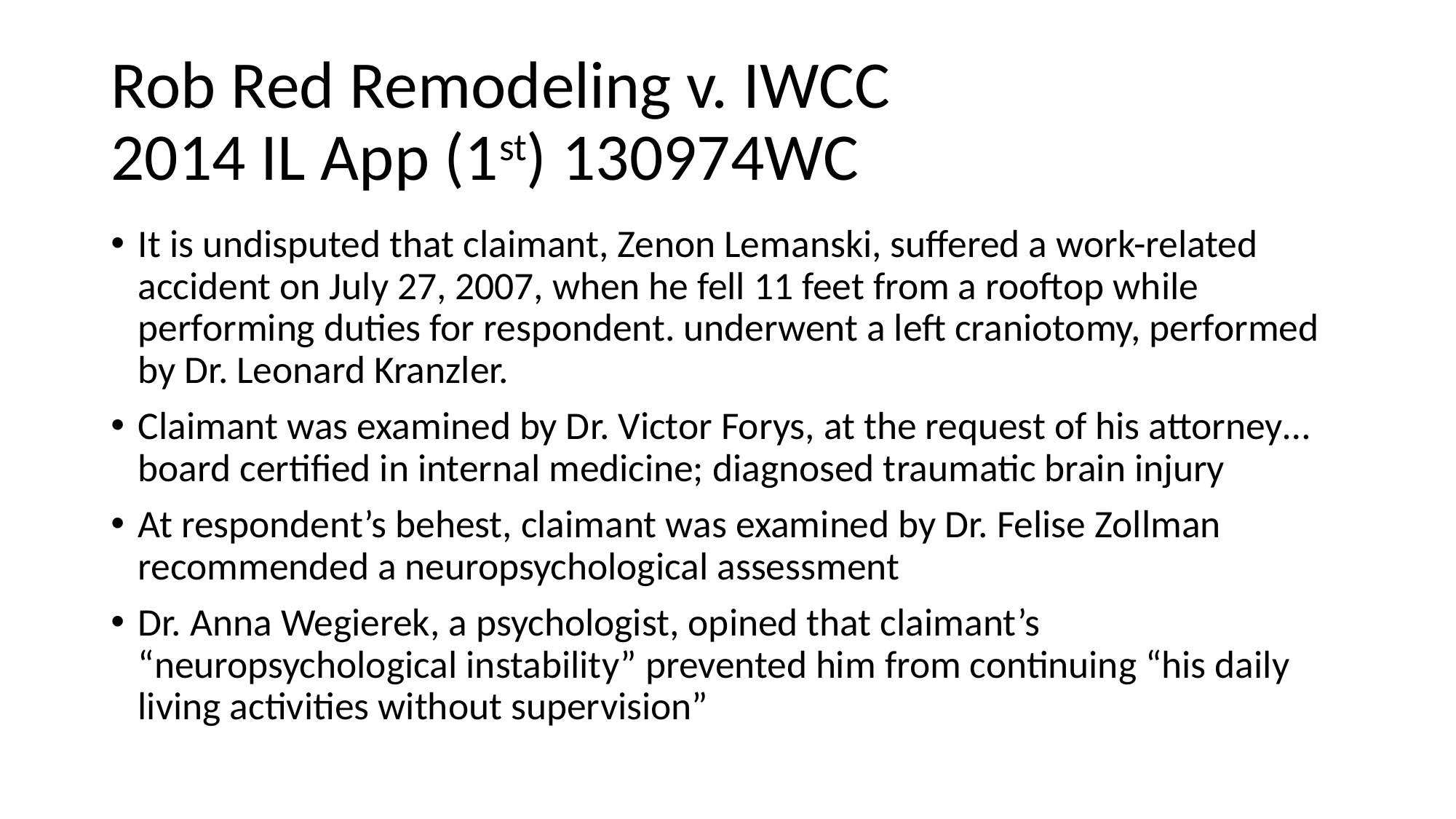

# Rob Red Remodeling v. IWCC 2014 IL App (1st) 130974WC
It is undisputed that claimant, Zenon Lemanski, suffered a work-related accident on July 27, 2007, when he fell 11 feet from a rooftop while performing duties for respondent. underwent a left craniotomy, performed by Dr. Leonard Kranzler.
Claimant was examined by Dr. Victor Forys, at the request of his attorney…  board certified in internal medicine; diagnosed traumatic brain injury
At respondent’s behest, claimant was examined by Dr. Felise Zollman recommended a neuropsychological assessment
Dr. Anna Wegierek, a psychologist, opined that claimant’s “neuropsychological instability” prevented him from continuing “his daily living activities without supervision”